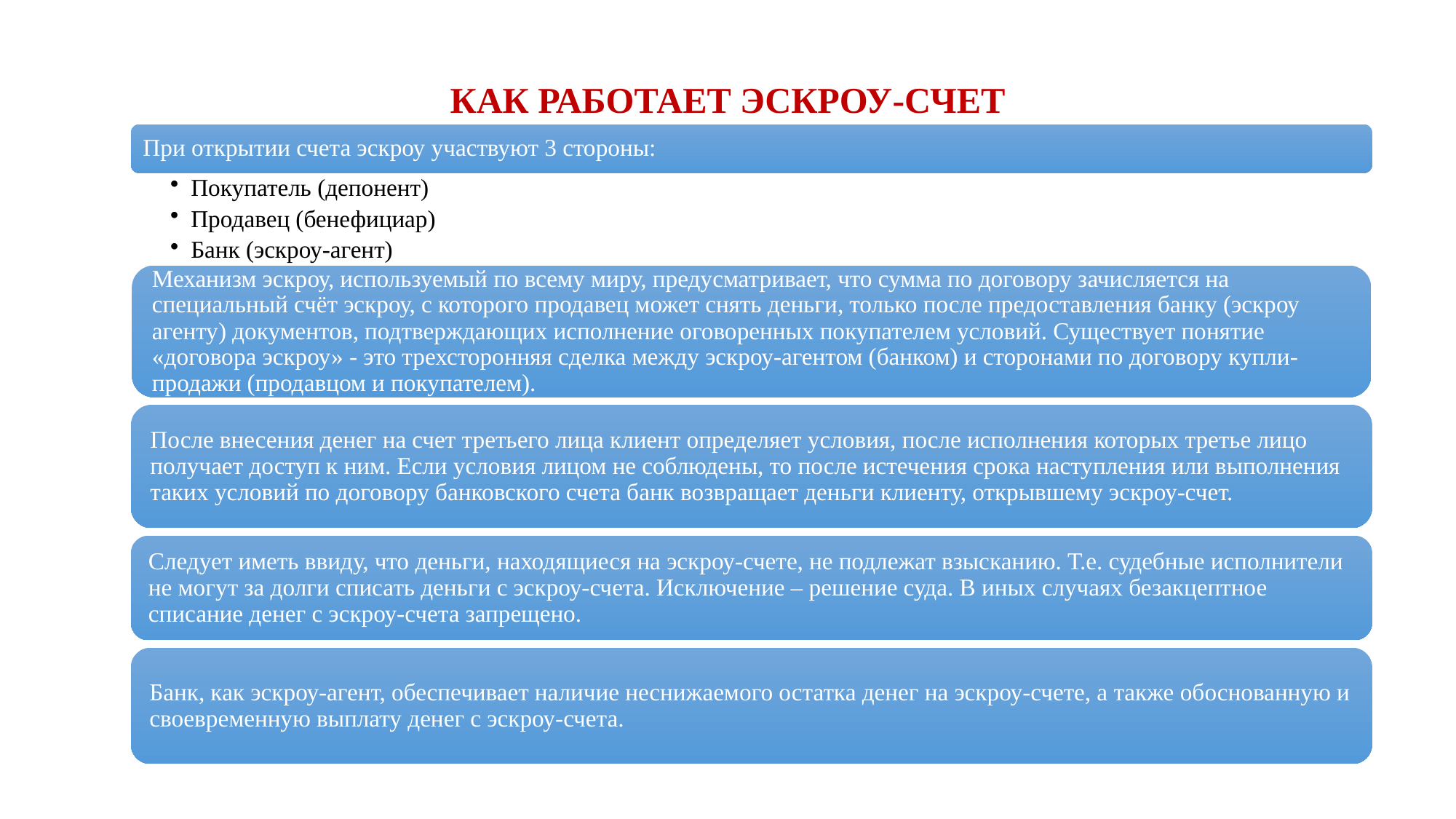

КАК РАБОТАЕТ ЭСКРОУ-СЧЕТ

При открытии счета эскроу участвуют 3 стороны:
Покупатель (депонент)
Продавец (бенефициар)
Банк (эскроу-агент)
Механизм эскроу, используемый по всему миру, предусматривает, что сумма по договору зачисляется на специальный счёт эскроу, с которого продавец может снять деньги, только после предоставления банку (эскроу агенту) документов, подтверждающих исполнение оговоренных покупателем условий. Существует понятие «договора эскроу» - это трехсторонняя сделка между эскроу-агентом (банком) и сторонами по договору купли-продажи (продавцом и покупателем).
После внесения денег на счет третьего лица клиент определяет условия, после исполнения которых третье лицо получает доступ к ним. Если условия лицом не соблюдены, то после истечения срока наступления или выполнения таких условий по договору банковского счета банк возвращает деньги клиенту, открывшему эскроу-счет.
Следует иметь ввиду, что деньги, находящиеся на эскроу-счете, не подлежат взысканию. Т.е. судебные исполнители не могут за долги списать деньги с эскроу-счета. Исключение – решение суда. В иных случаях безакцептное списание денег с эскроу-счета запрещено.
Банк, как эскроу-агент, обеспечивает наличие неснижаемого остатка денег на эскроу-счете, а также обоснованную и своевременную выплату денег с эскроу-счета.